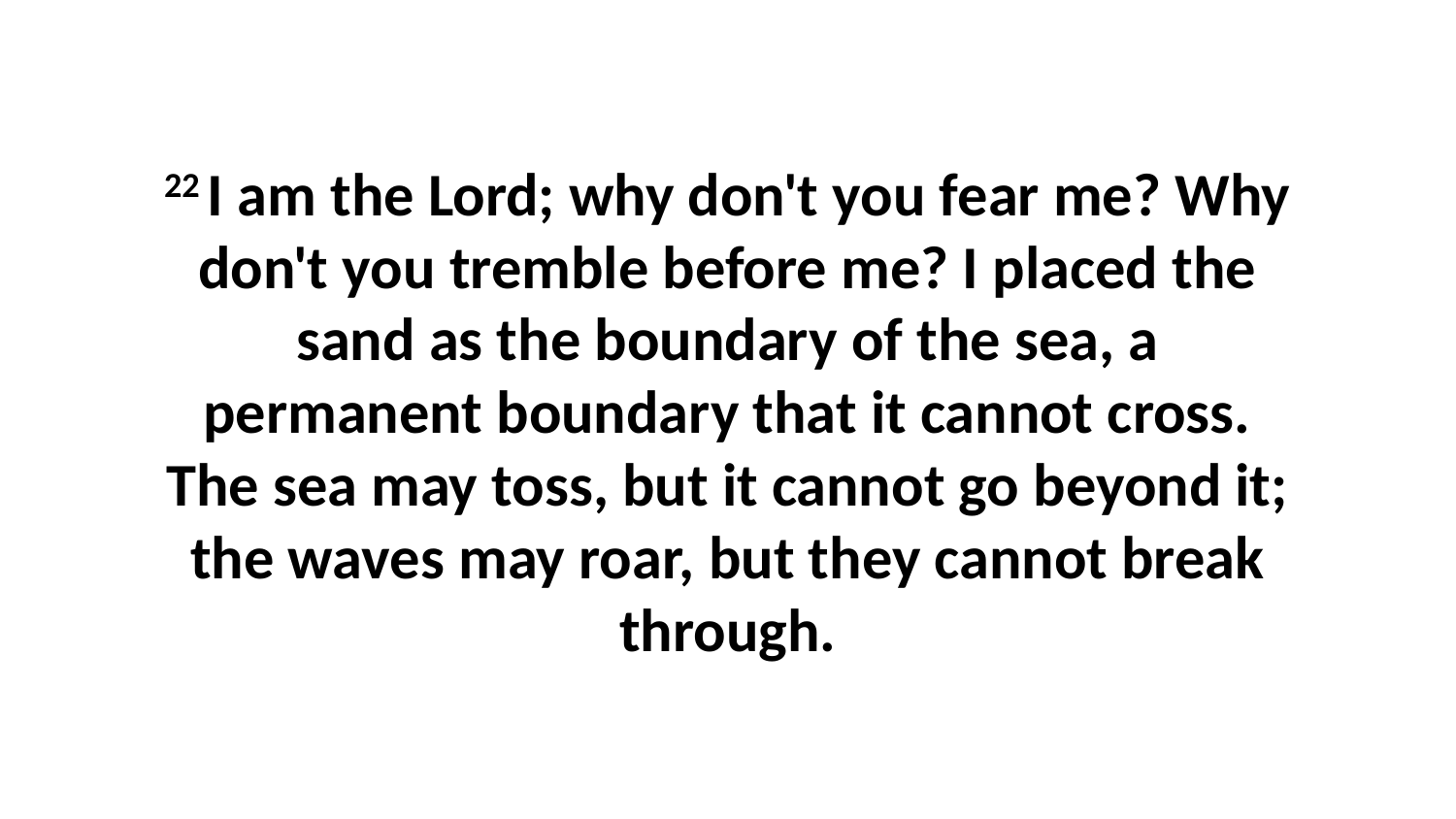

22 I am the Lord; why don't you fear me? Why don't you tremble before me? I placed the sand as the boundary of the sea, a permanent boundary that it cannot cross. The sea may toss, but it cannot go beyond it; the waves may roar, but they cannot break through.